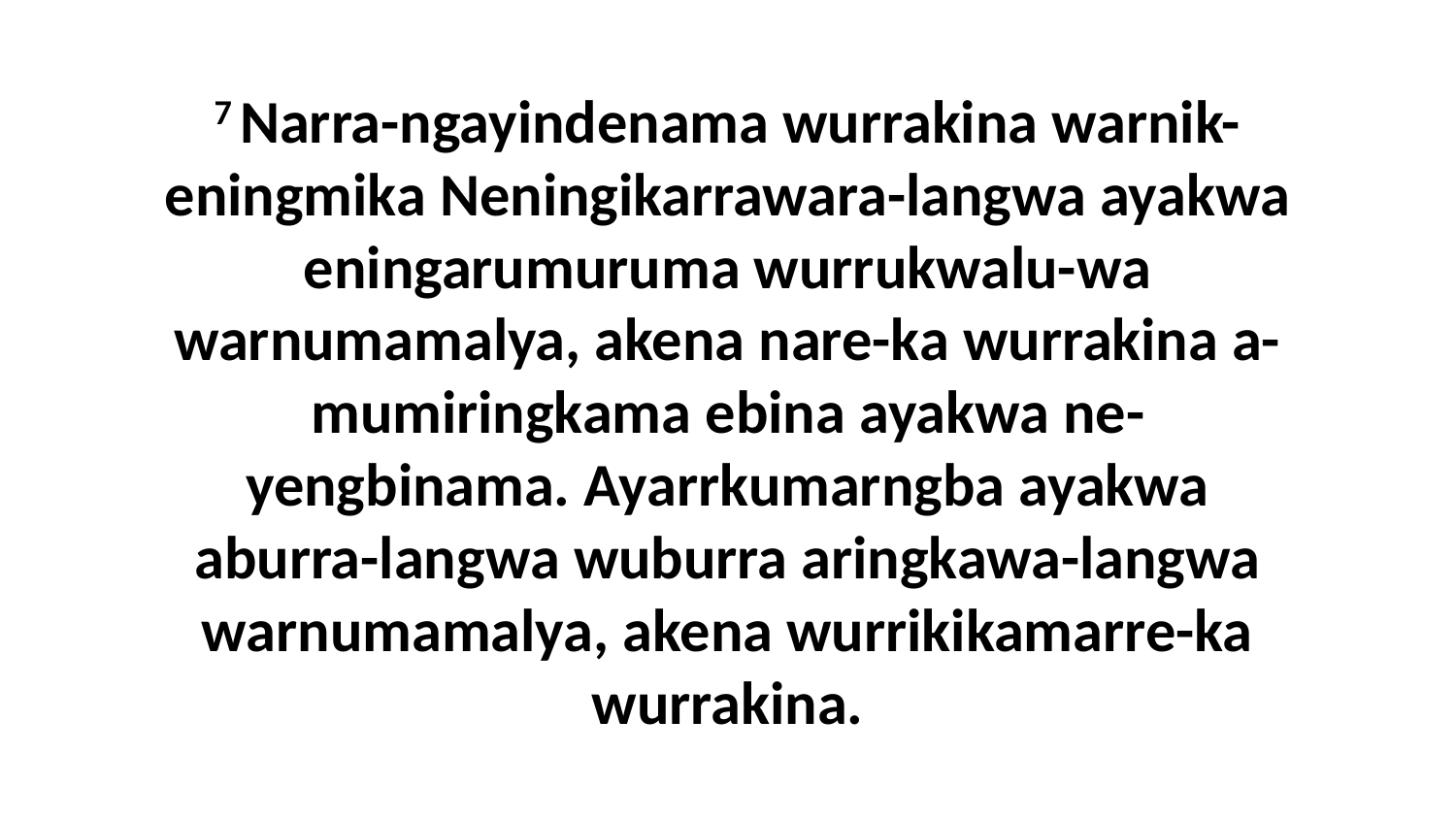

7 Narra-ngayindenama wurrakina warnik-eningmika Neningikarrawara-langwa ayakwa eningarumuruma wurrukwalu-wa warnumamalya, akena nare-ka wurrakina a-mumiringkama ebina ayakwa ne-yengbinama. Ayarrkumarngba ayakwa aburra-langwa wuburra aringkawa-langwa warnumamalya, akena wurrikikamarre-ka wurrakina.